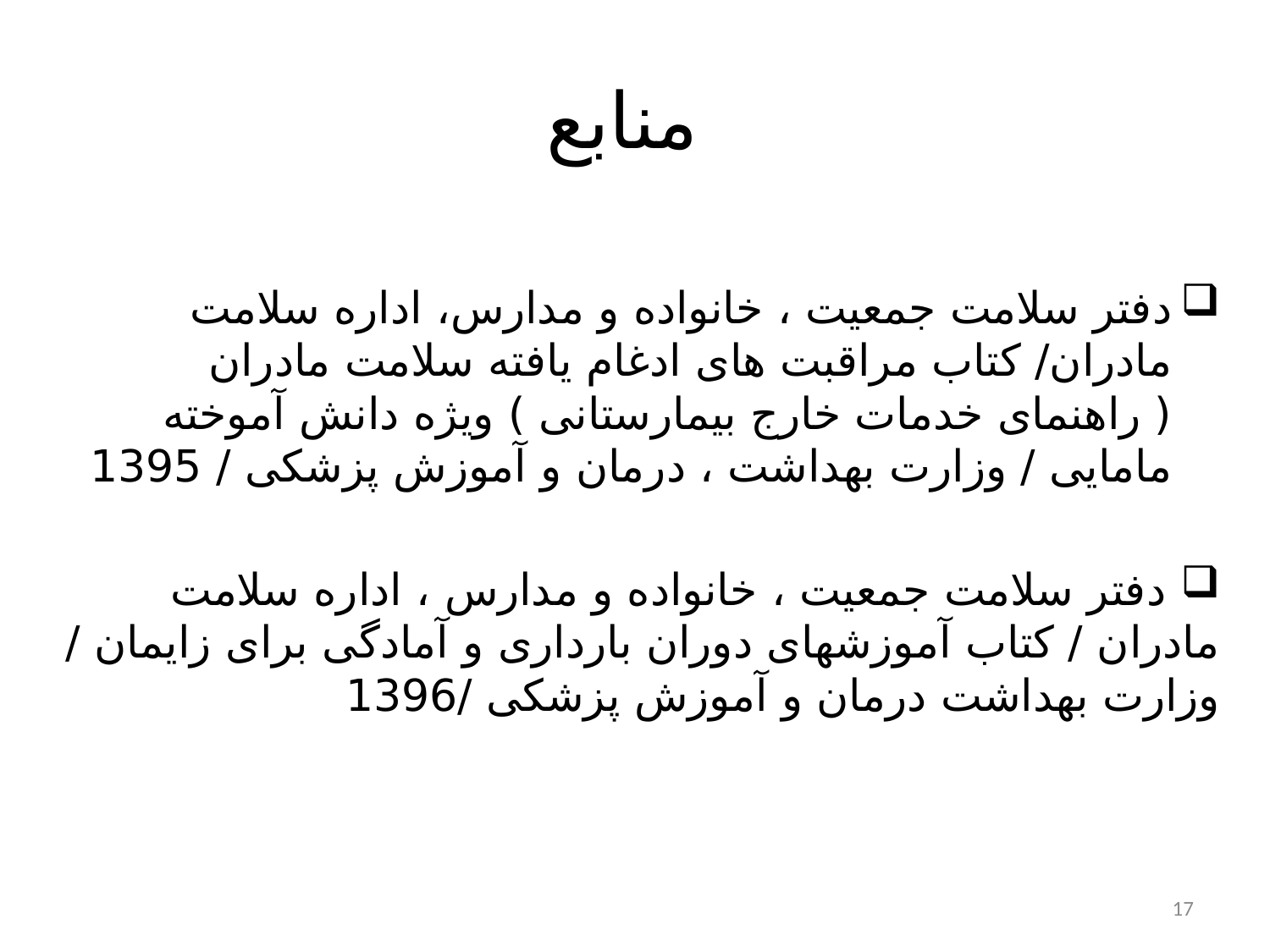

# منابع

دفتر سلامت جمعیت ، خانواده و مدارس، اداره سلامت مادران/ کتاب مراقبت های ادغام یافته سلامت مادران ( راهنمای خدمات خارج بیمارستانی ) ویژه دانش آموخته مامایی / وزارت بهداشت ، درمان و آموزش پزشکی / 1395

 دفتر سلامت جمعیت ، خانواده و مدارس ، اداره سلامت مادران / کتاب آموزشهای دوران بارداری و آمادگی برای زایمان / وزارت بهداشت درمان و آموزش پزشکی /1396
17